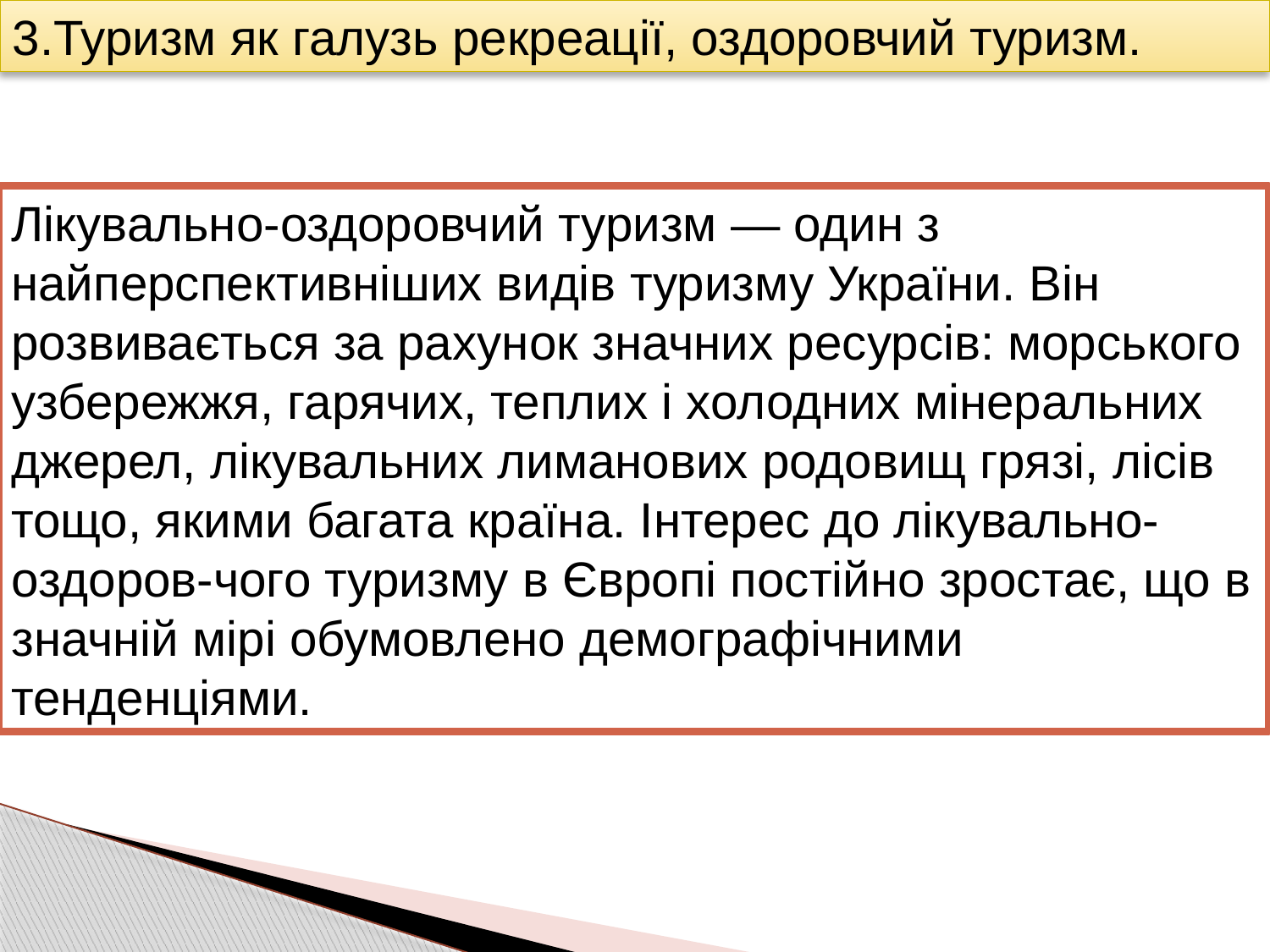

3.Туризм як галузь рекреації, оздоровчий туризм.
Лікувально-оздоровчий туризм — один з найперспективніших видів туризму України. Він розвивається за рахунок значних ресурсів: морського узбережжя, гарячих, теплих і холодних мінеральних джерел, лікувальних лиманових родовищ грязі, лісів тощо, якими багата країна. Інтерес до лікувально-оздоров-чого туризму в Європі постійно зростає, що в значній мірі обумовлено демографічними тенденціями.